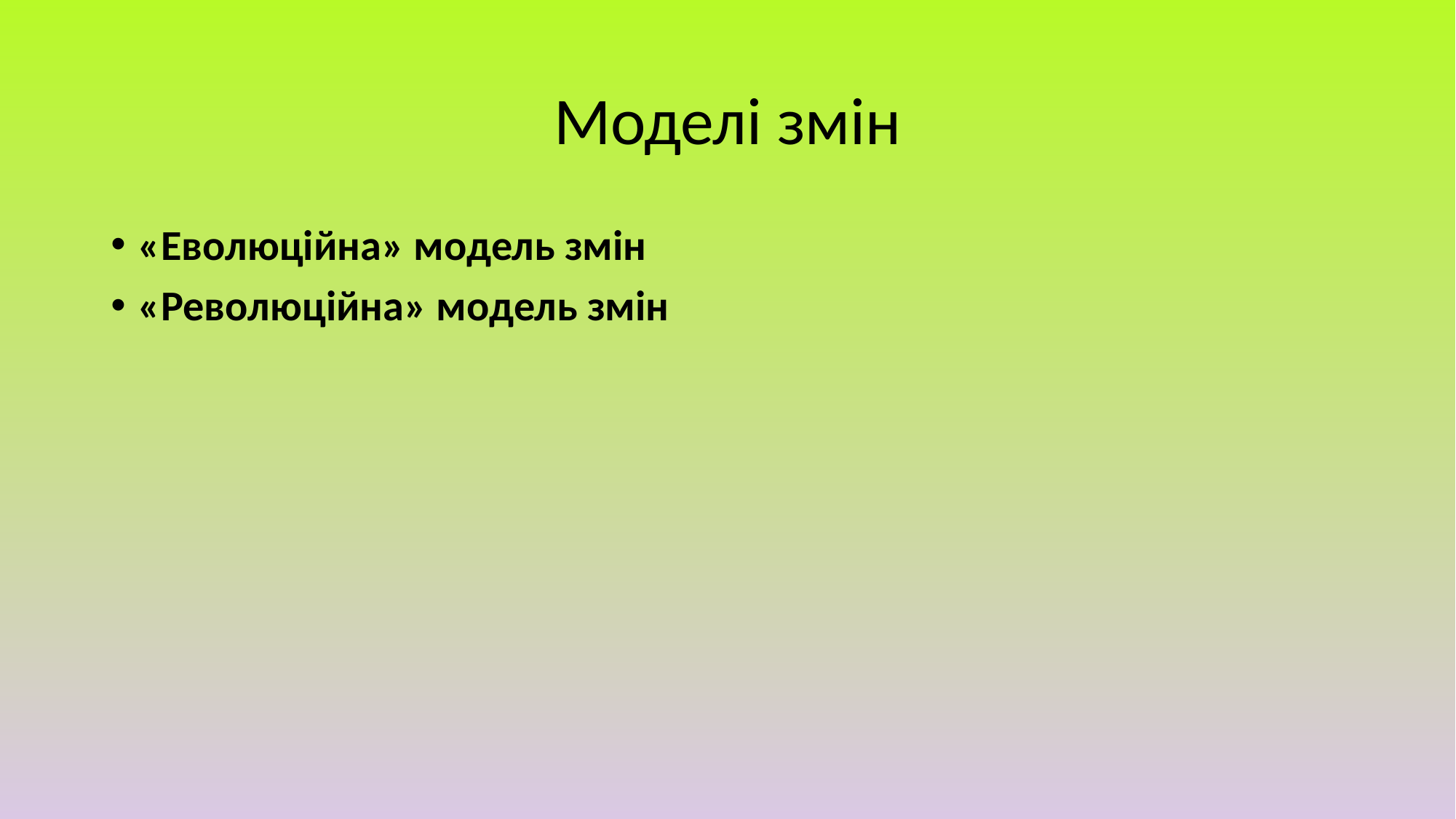

# Моделі змін
«Еволюційна» модель змін
«Революційна» модель змін